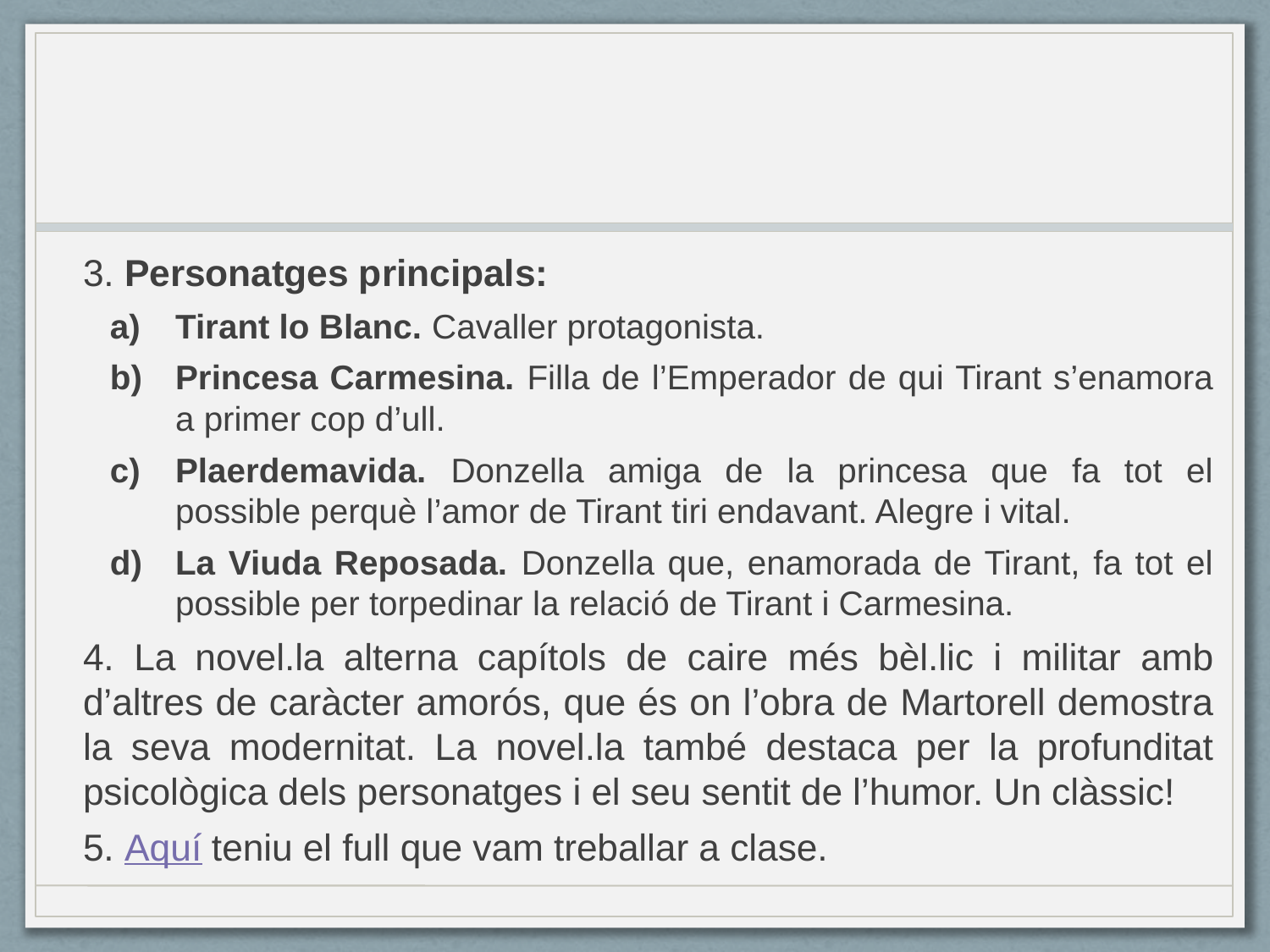

#
3. Personatges principals:
Tirant lo Blanc. Cavaller protagonista.
Princesa Carmesina. Filla de l’Emperador de qui Tirant s’enamora a primer cop d’ull.
Plaerdemavida. Donzella amiga de la princesa que fa tot el possible perquè l’amor de Tirant tiri endavant. Alegre i vital.
La Viuda Reposada. Donzella que, enamorada de Tirant, fa tot el possible per torpedinar la relació de Tirant i Carmesina.
4. La novel.la alterna capítols de caire més bèl.lic i militar amb d’altres de caràcter amorós, que és on l’obra de Martorell demostra la seva modernitat. La novel.la també destaca per la profunditat psicològica dels personatges i el seu sentit de l’humor. Un clàssic!
5. Aquí teniu el full que vam treballar a clase.